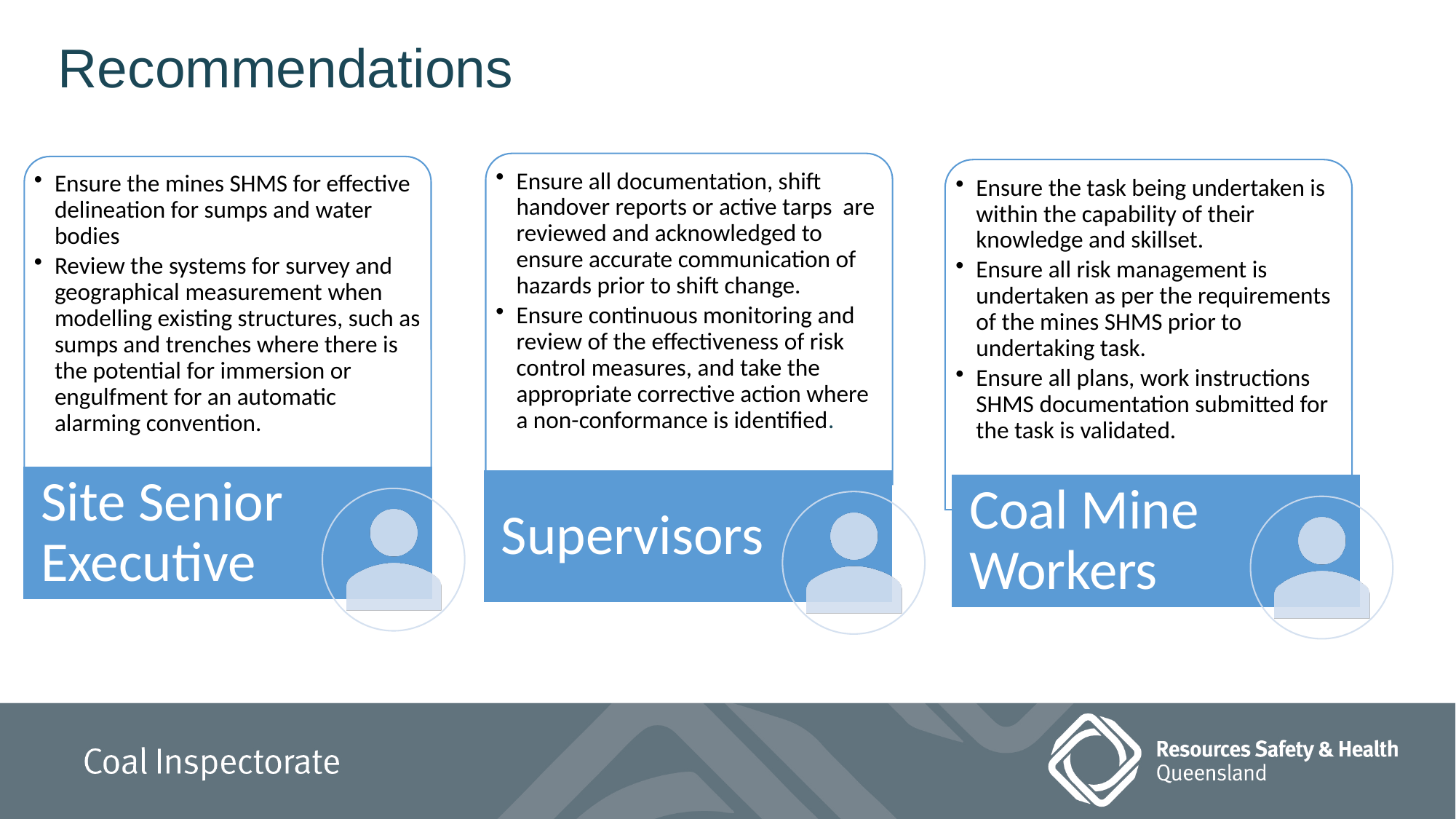

Recommendations
Ensure the mines SHMS for effective delineation for sumps and water bodies
Review the systems for survey and geographical measurement when modelling existing structures, such as sumps and trenches where there is the potential for immersion or engulfment for an automatic alarming convention.

Site Senior Executive
Ensure all documentation, shift handover reports or active tarps  are reviewed and acknowledged to ensure accurate communication of hazards prior to shift change.
Ensure continuous monitoring and review of the effectiveness of risk control measures, and take the  appropriate corrective action where a non-conformance is identified.

Supervisors
Ensure the task being undertaken is within the capability of their knowledge and skillset.
Ensure all risk management is undertaken as per the requirements of the mines SHMS prior to undertaking task.
Ensure all plans, work instructions SHMS documentation submitted for the task is validated.

Coal Mine Workers